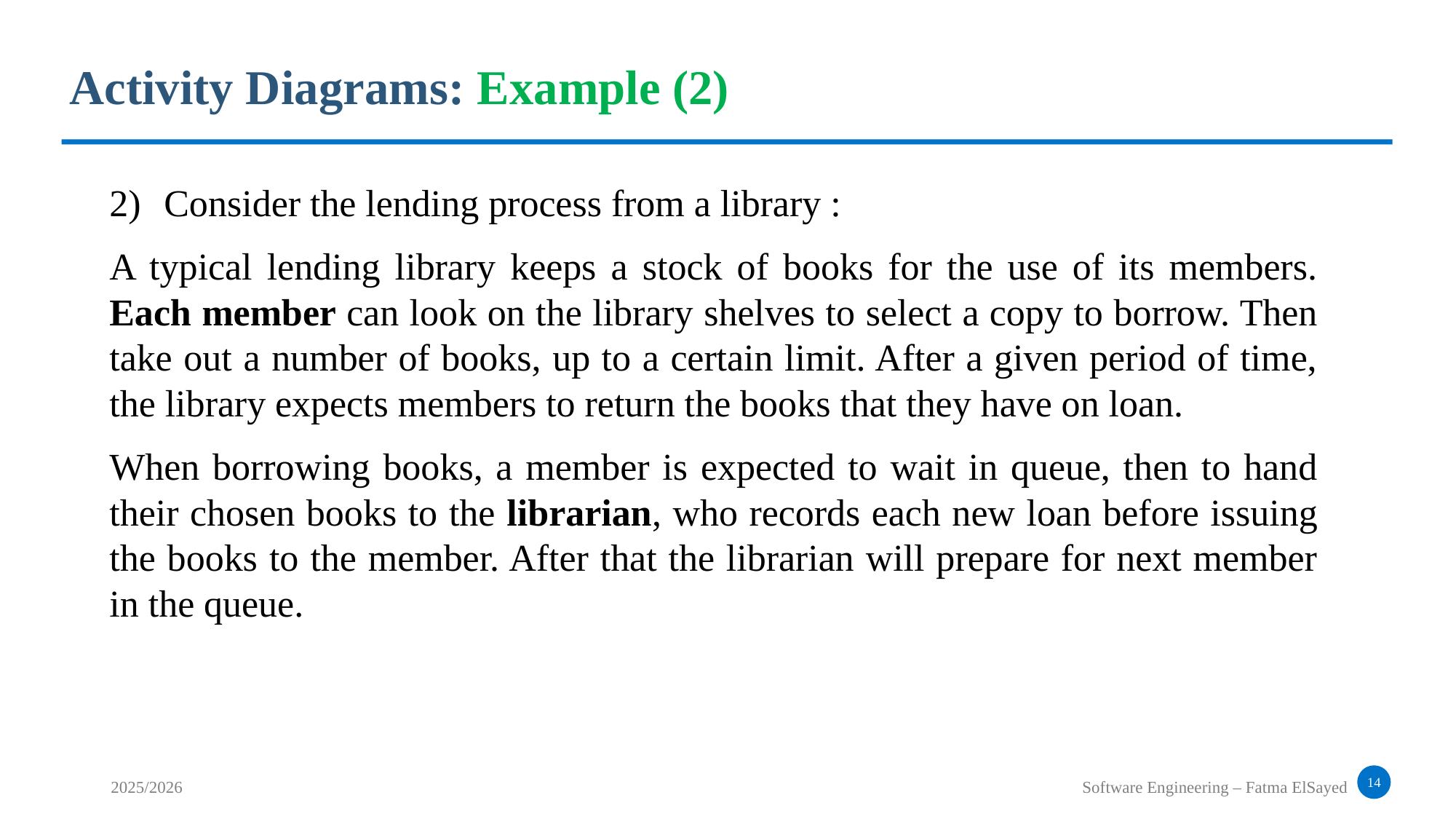

Activity Diagrams: Example (2)
Consider the lending process from a library :
A typical lending library keeps a stock of books for the use of its members. Each member can look on the library shelves to select a copy to borrow. Then take out a number of books, up to a certain limit. After a given period of time, the library expects members to return the books that they have on loan.
When borrowing books, a member is expected to wait in queue, then to hand their chosen books to the librarian, who records each new loan before issuing the books to the member. After that the librarian will prepare for next member in the queue.
14